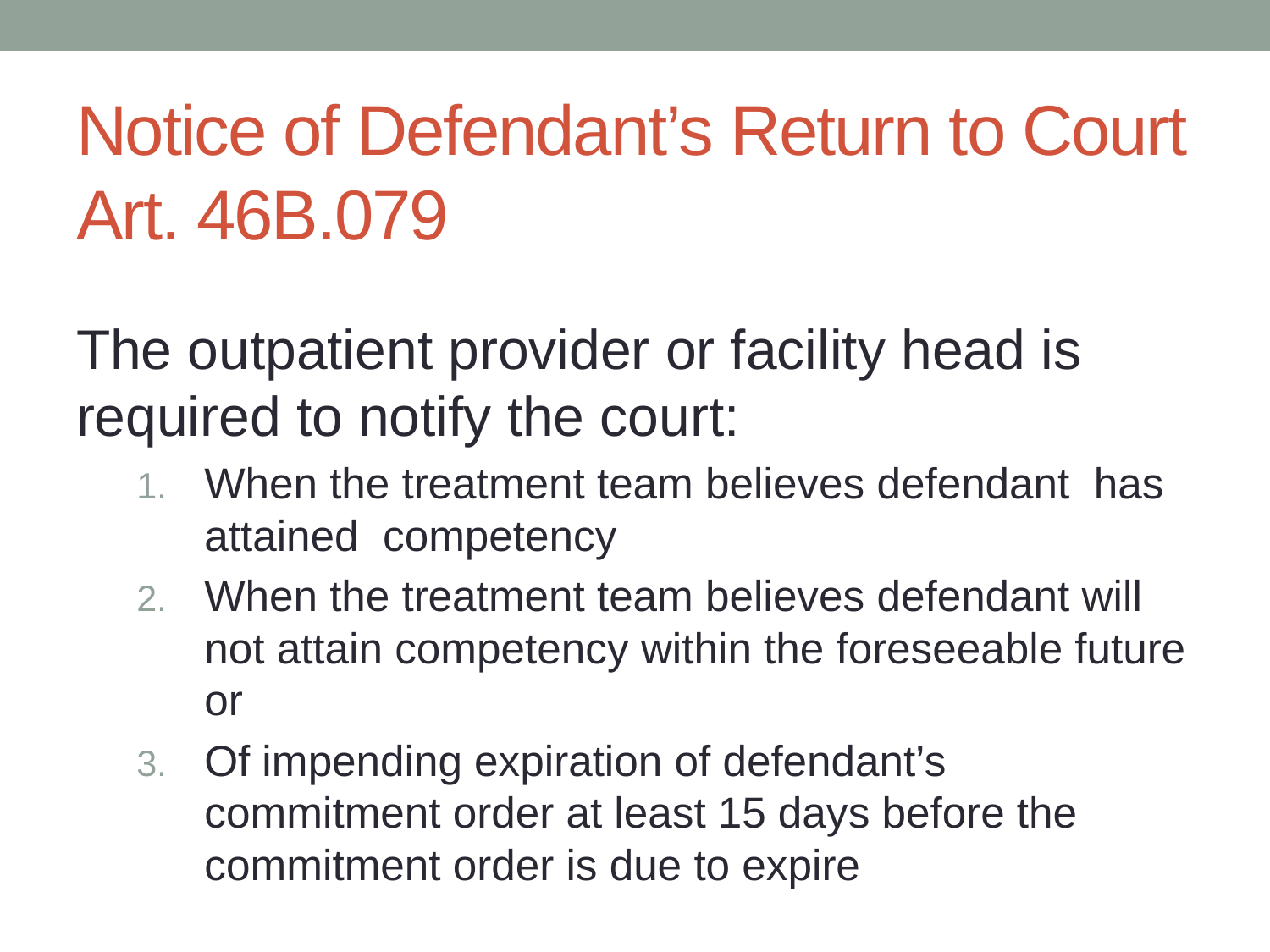

# Notice of Defendant’s Return to Court Art. 46B.079
The outpatient provider or facility head is required to notify the court:
When the treatment team believes defendant  has attained  competency
When the treatment team believes defendant will not attain competency within the foreseeable future or
Of impending expiration of defendant’s commitment order at least 15 days before the commitment order is due to expire